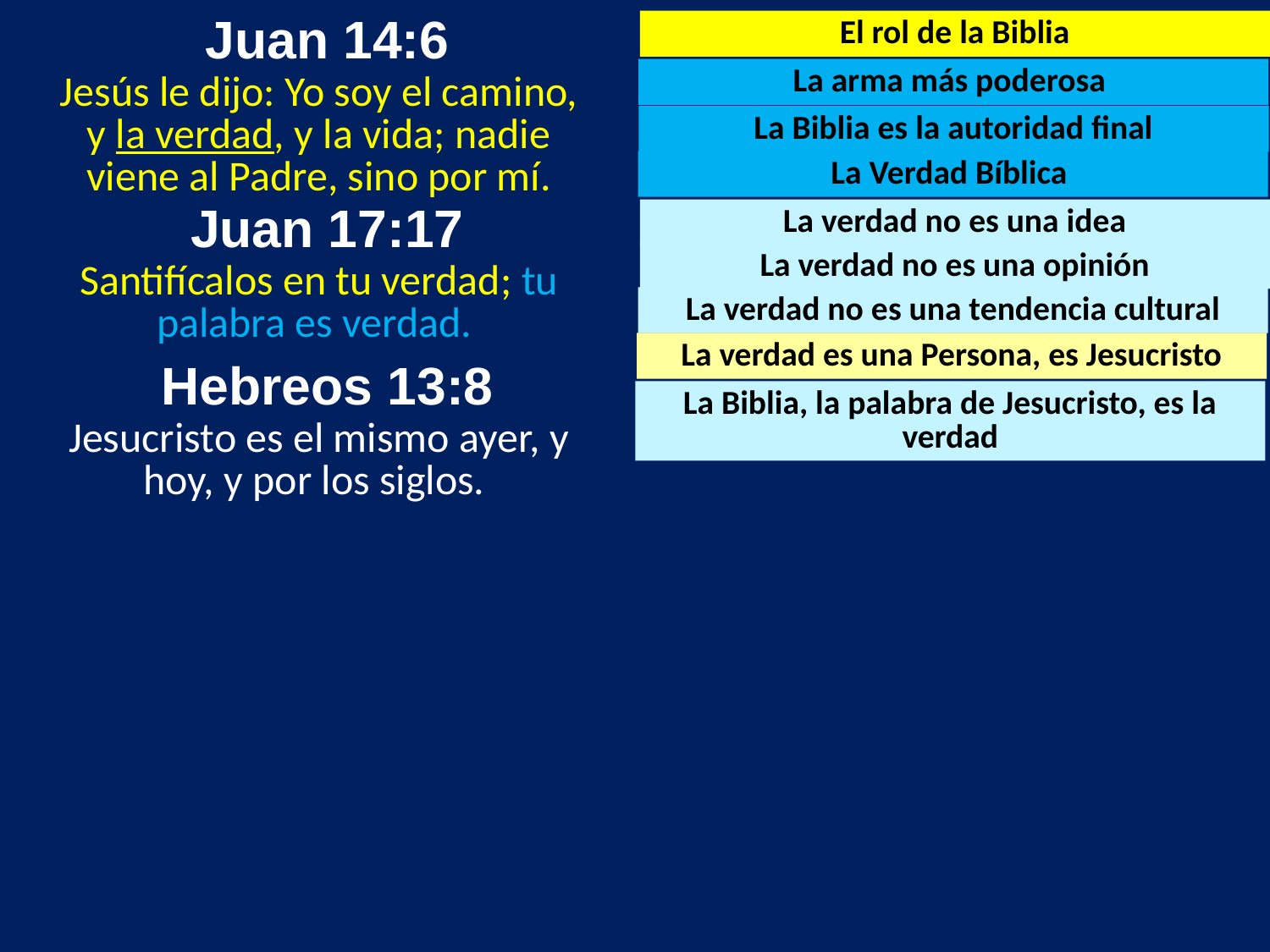

Juan 14:6

El rol de la Biblia
La arma más poderosa
Jesús le dijo: Yo soy el camino, y la verdad, y la vida; nadie viene al Padre, sino por mí.
La Biblia es la autoridad final
La Verdad Bíblica
 Juan 17:17
La verdad no es una idea
La verdad no es una opinión
Santifícalos en tu verdad; tu palabra es verdad.
La verdad no es una tendencia cultural
La verdad es una Persona, es Jesucristo
 Hebreos 13:8
La Biblia, la palabra de Jesucristo, es la verdad
Jesucristo es el mismo ayer, y hoy, y por los siglos.